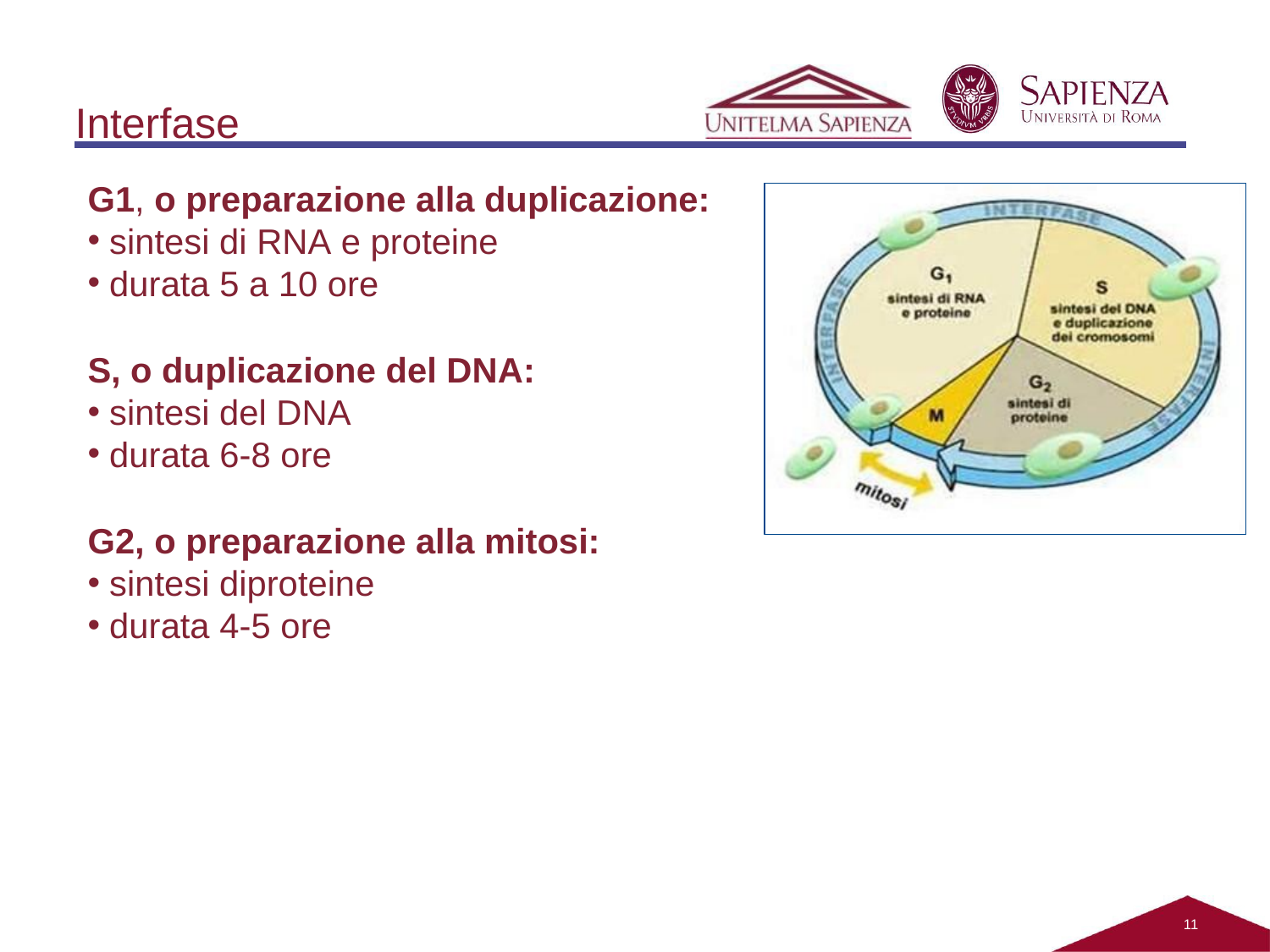

# Interfase
G1, o preparazione alla duplicazione:
sintesi di RNA e proteine
durata 5 a 10 ore

S, o duplicazione del DNA:
sintesi del DNA
durata 6-8 ore

G2, o preparazione alla mitosi:
sintesi diproteine
durata 4-5 ore

11